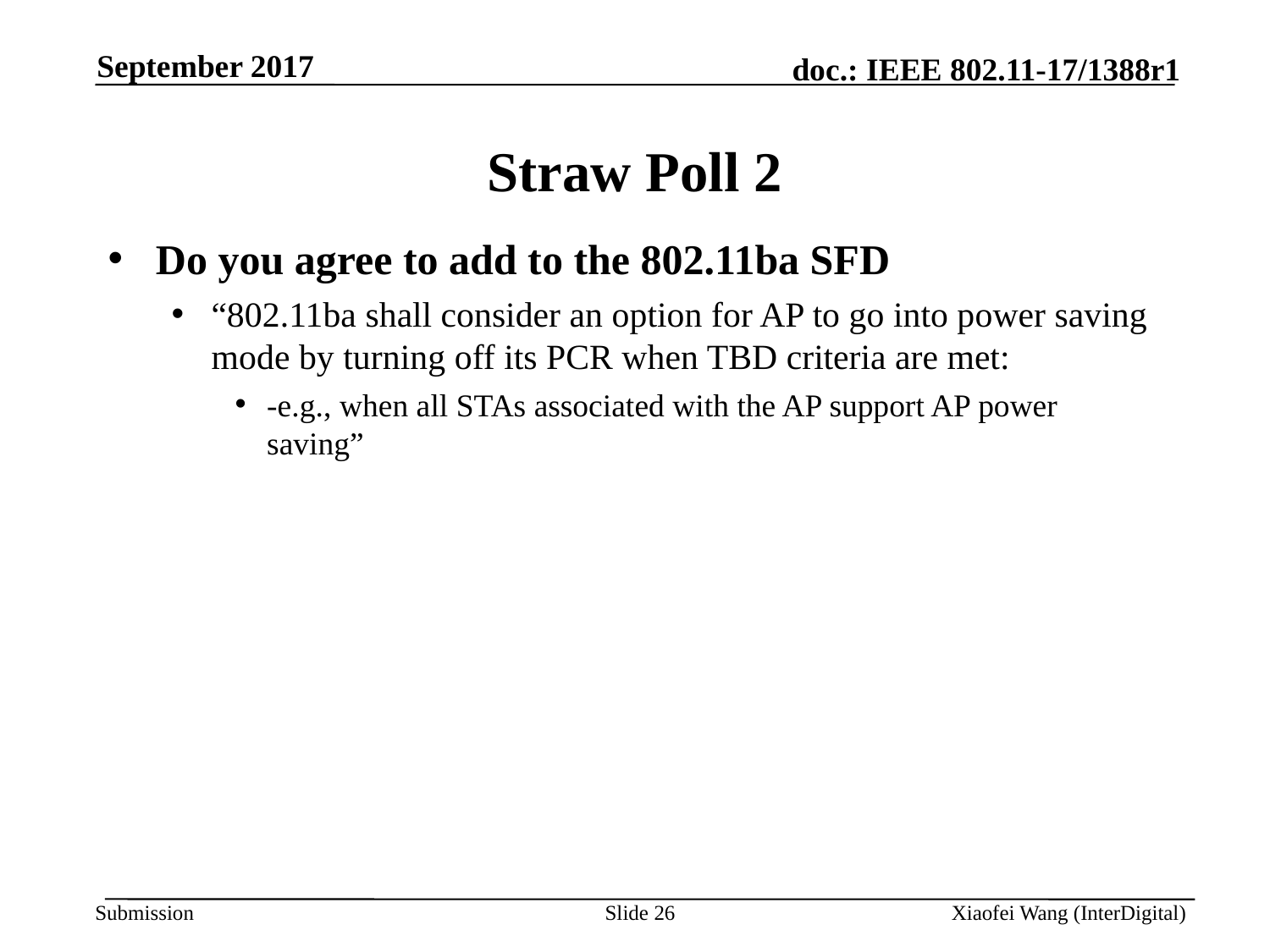

September 2017
# Straw Poll 2
Do you agree to add to the 802.11ba SFD
“802.11ba shall consider an option for AP to go into power saving mode by turning off its PCR when TBD criteria are met:
-e.g., when all STAs associated with the AP support AP power saving”
Slide 26
Xiaofei Wang (InterDigital)